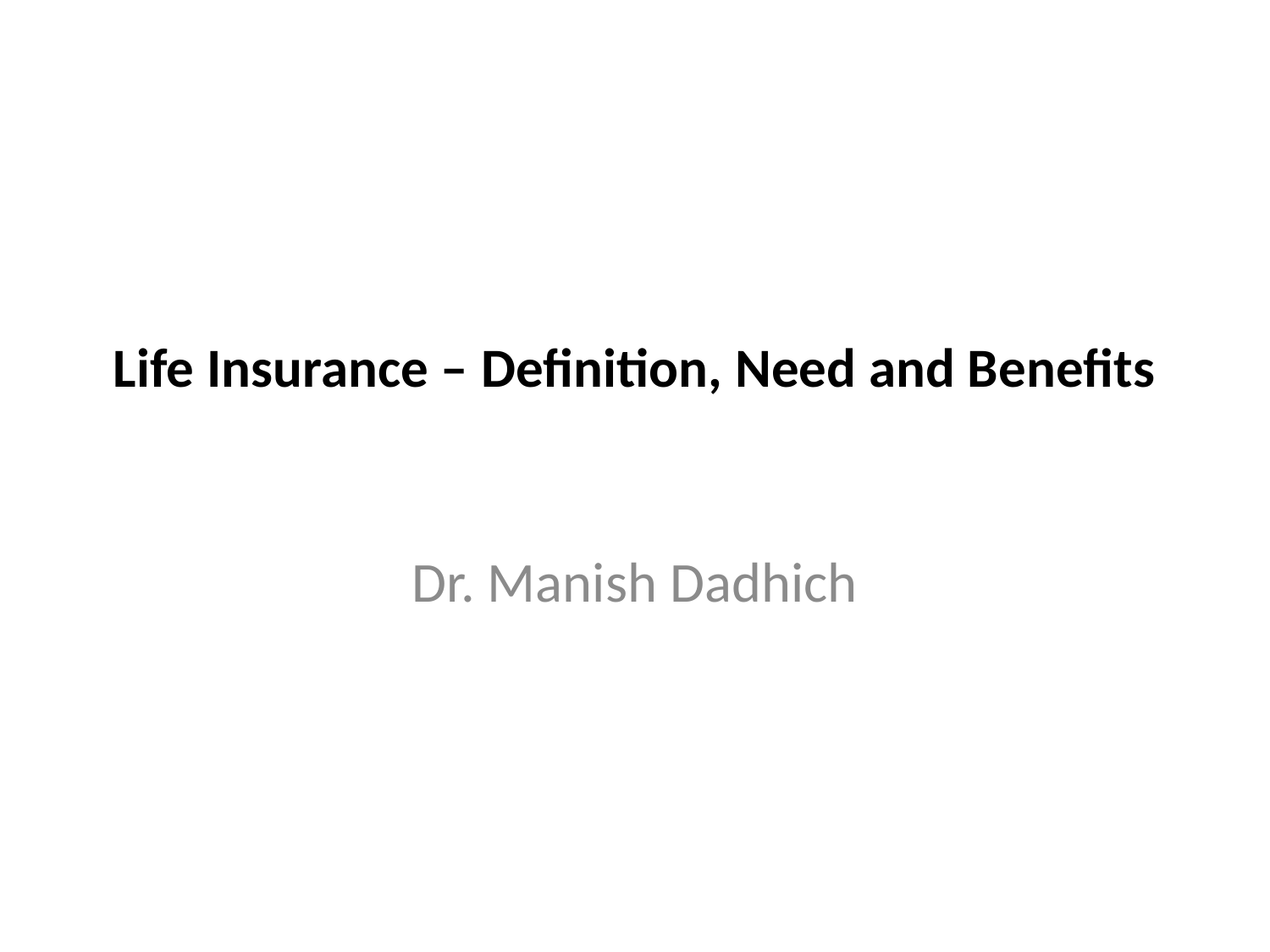

# Life Insurance – Definition, Need and Benefits
Dr. Manish Dadhich